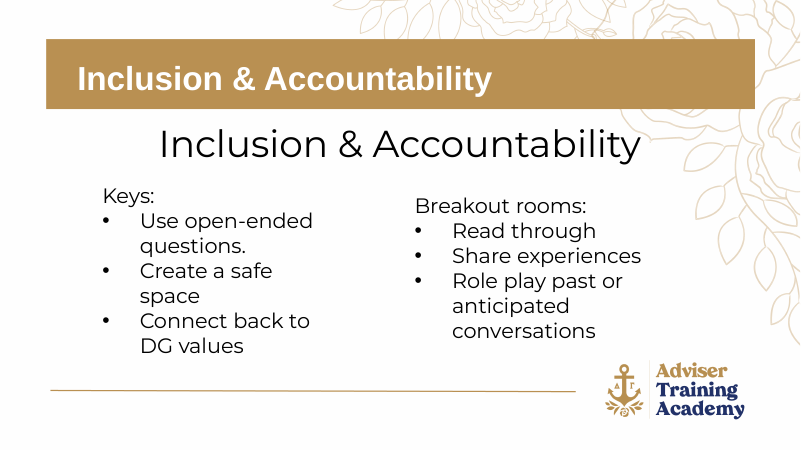

Inclusion & Accountability
Inclusion & Accountability
Keys:
Use open-ended questions.
Create a safe space
Connect back to DG values
Breakout rooms:
Read through
Share experiences
Role play past or anticipated conversations